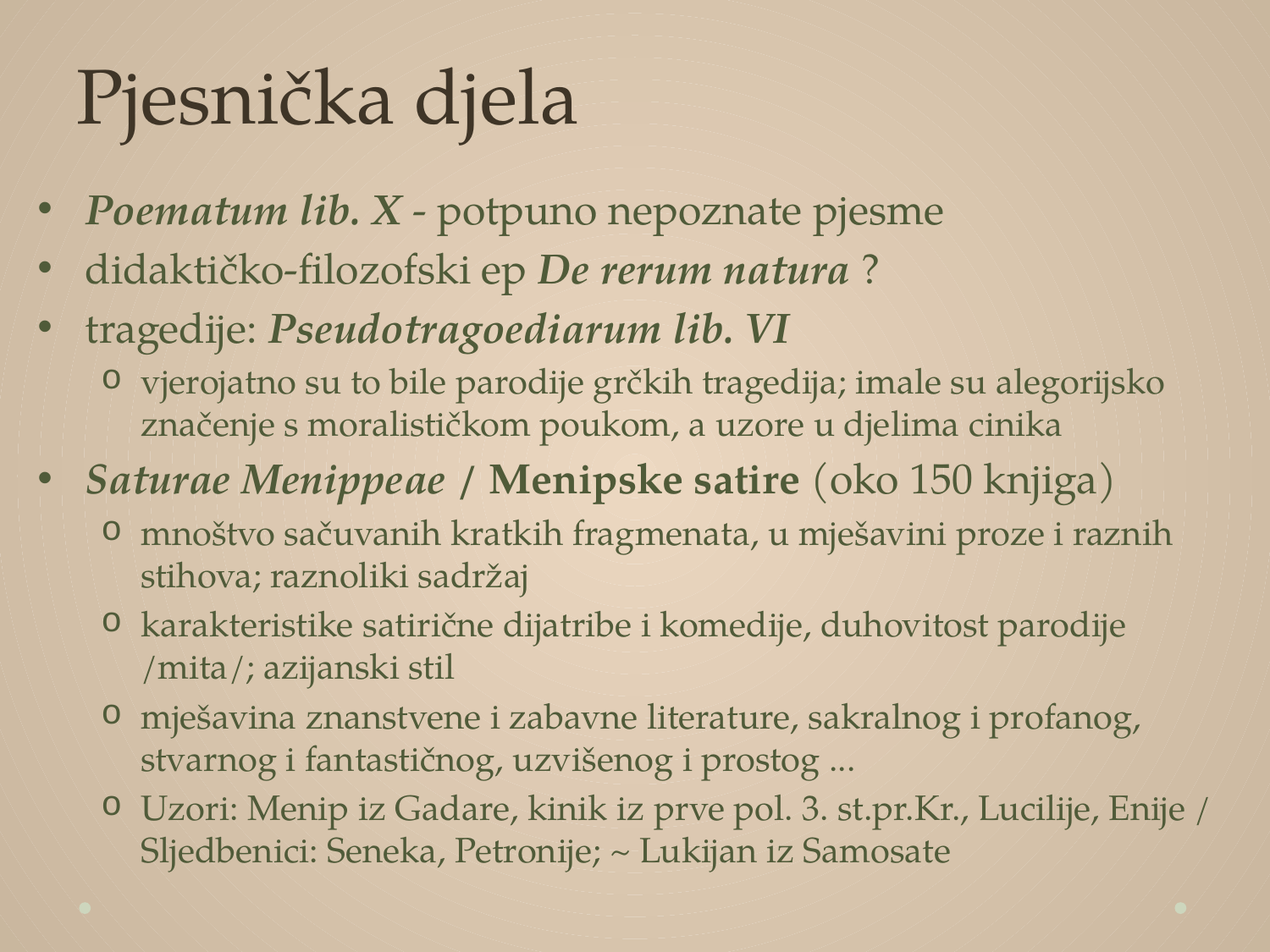

# Pjesnička djela
Poematum lib. X - potpuno nepoznate pjesme
didaktičko-filozofski ep De rerum natura ?
tragedije: Pseudotragoediarum lib. VI
vjerojatno su to bile parodije grčkih tragedija; imale su alegorijsko značenje s moralističkom poukom, a uzore u djelima cinika
Saturae Menippeae / Menipske satire (oko 150 knjiga)
mnoštvo sačuvanih kratkih fragmenata, u mješavini proze i raznih stihova; raznoliki sadržaj
karakteristike satirične dijatribe i komedije, duhovitost parodije /mita/; azijanski stil
mješavina znanstvene i zabavne literature, sakralnog i profanog, stvarnog i fantastičnog, uzvišenog i prostog ...
Uzori: Menip iz Gadare, kinik iz prve pol. 3. st.pr.Kr., Lucilije, Enije / Sljedbenici: Seneka, Petronije; ~ Lukijan iz Samosate